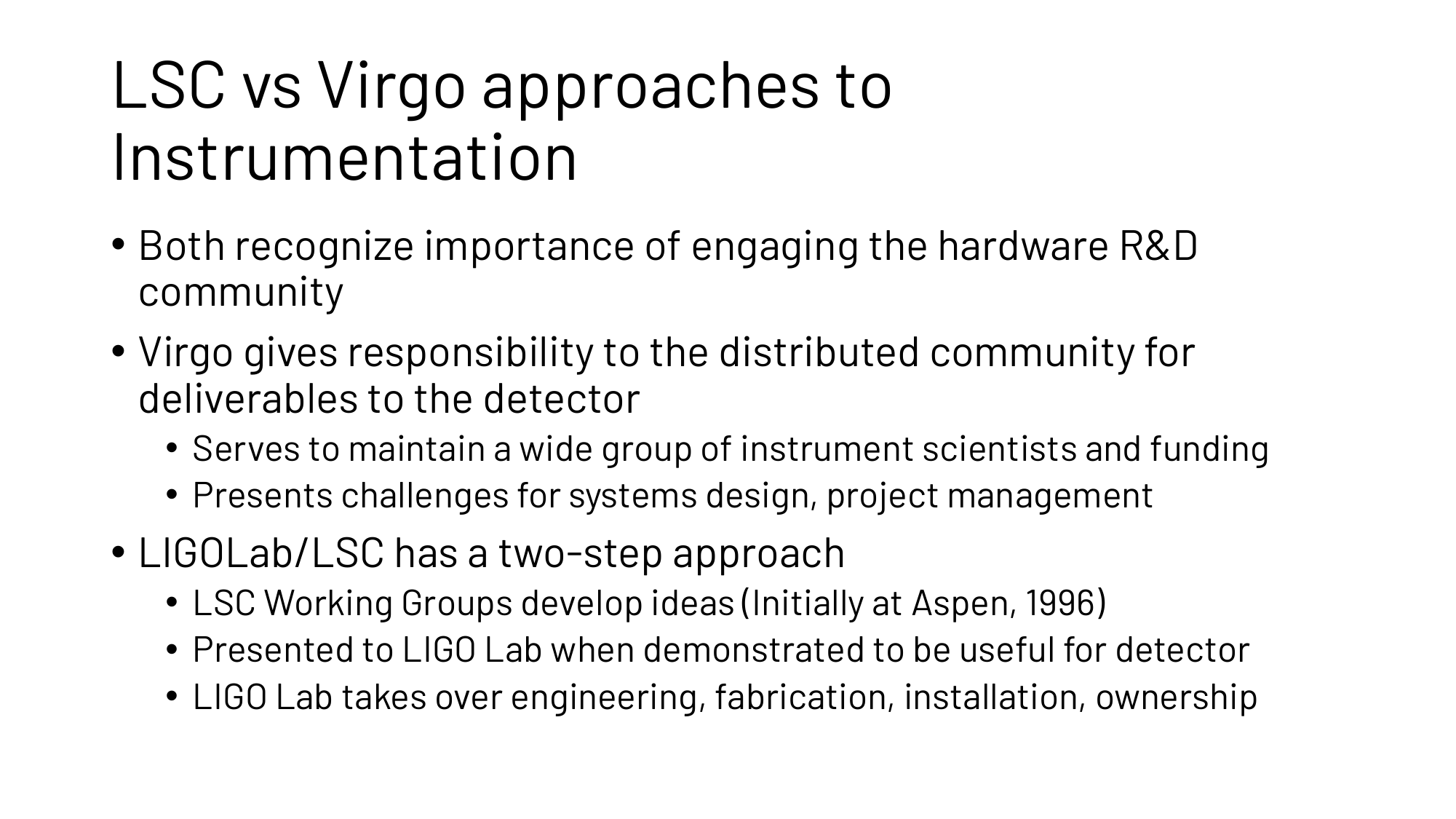

# LSC vs Virgo approaches to Instrumentation
Both recognize importance of engaging the hardware R&D community
Virgo gives responsibility to the distributed community for deliverables to the detector
Serves to maintain a wide group of instrument scientists and funding
Presents challenges for systems design, project management
LIGOLab/LSC has a two-step approach
LSC Working Groups develop ideas (Initially at Aspen, 1996)
Presented to LIGO Lab when demonstrated to be useful for detector
LIGO Lab takes over engineering, fabrication, installation, ownership